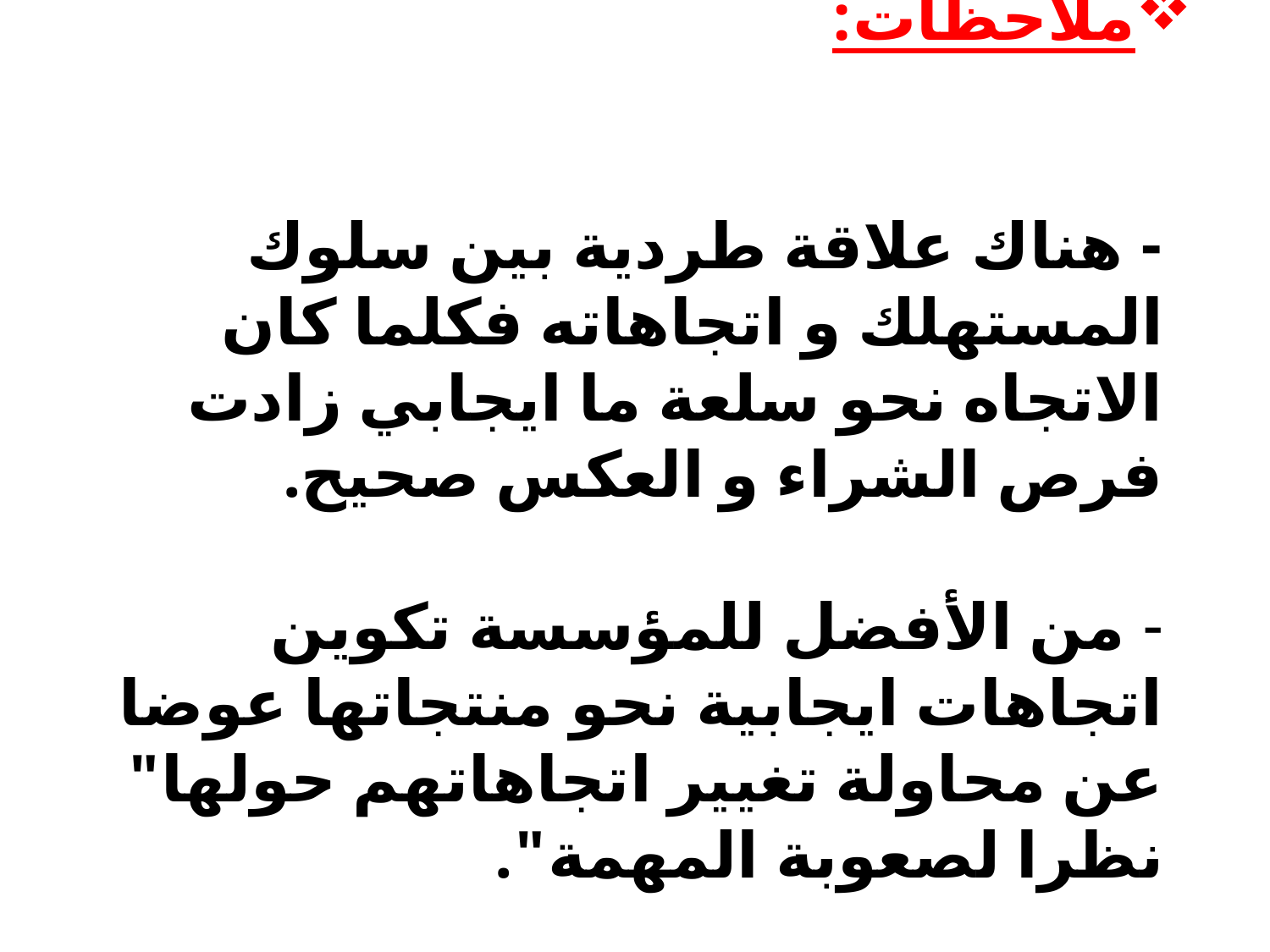

# ملاحظات: - هناك علاقة طردية بين سلوك المستهلك و اتجاهاته فكلما كان الاتجاه نحو سلعة ما ايجابي زادت فرص الشراء و العكس صحيح. - من الأفضل للمؤسسة تكوين اتجاهات ايجابية نحو منتجاتها عوضا عن محاولة تغيير اتجاهاتهم حولها" نظرا لصعوبة المهمة".